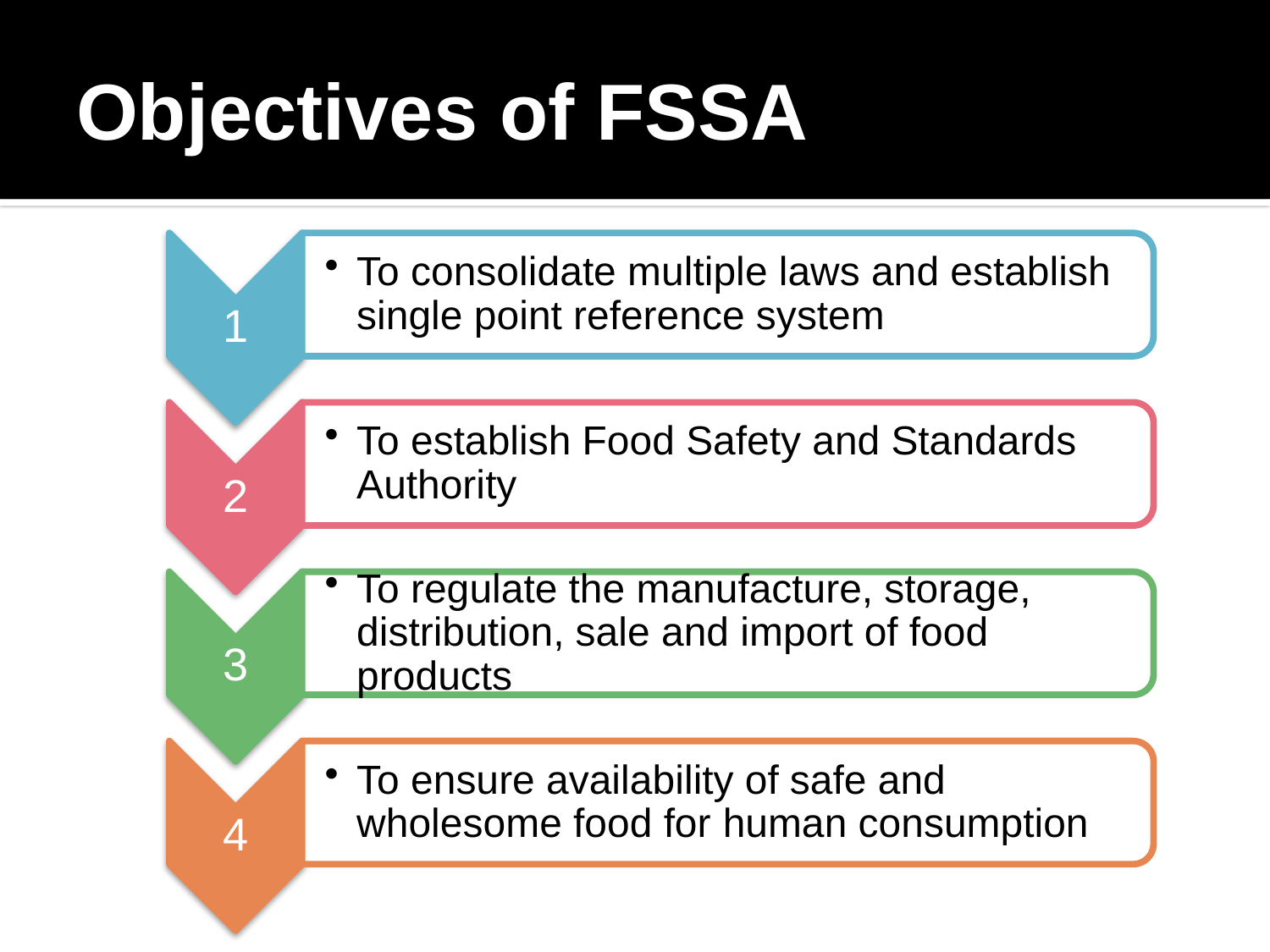

# Objectives of FSSA
1
To consolidate multiple laws and establish single point reference system
2
To establish Food Safety and Standards Authority
3
To regulate the manufacture, storage, distribution, sale and import of food products
4
To ensure availability of safe and wholesome food for human consumption